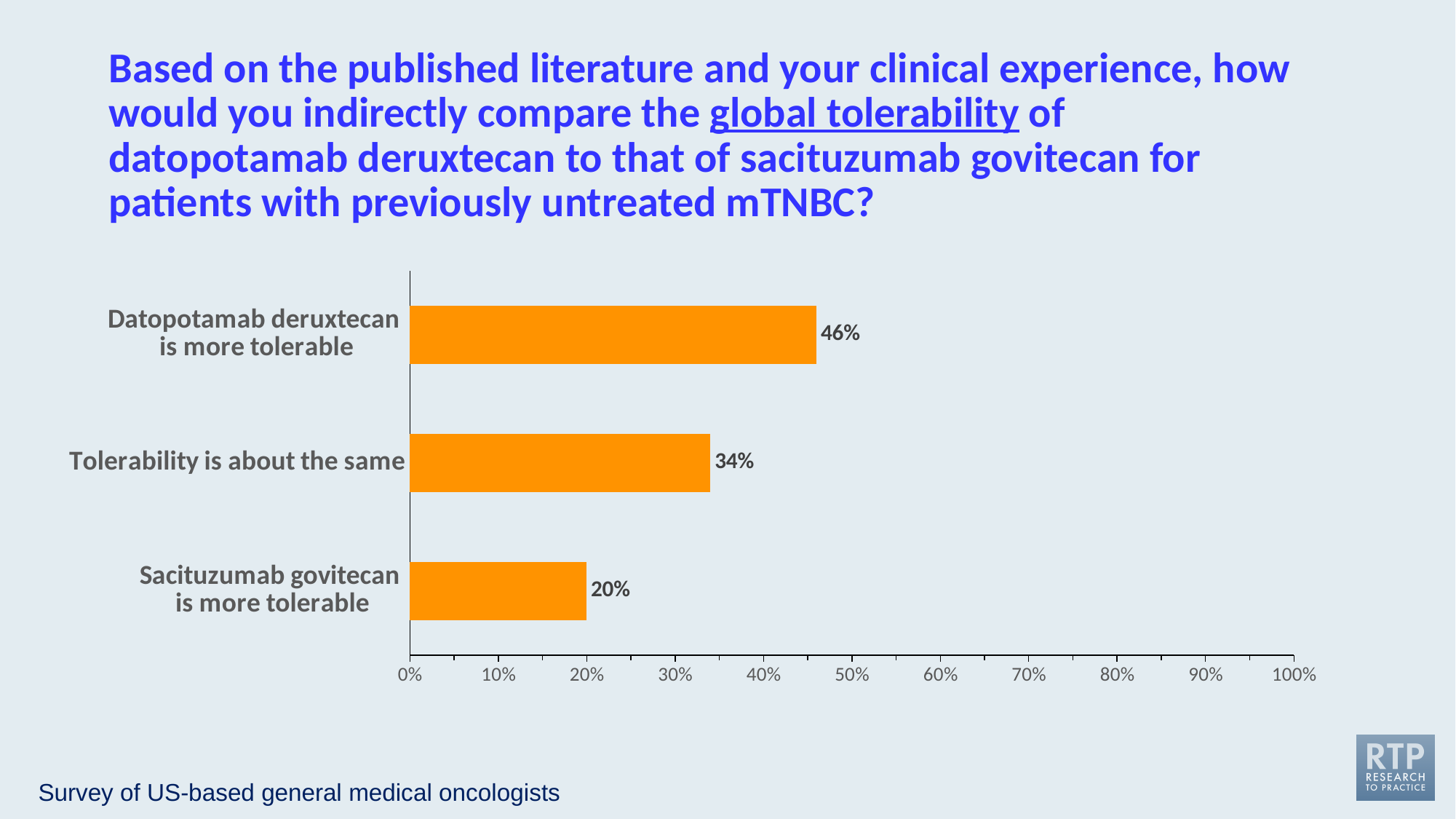

Based on the published literature and your clinical experience, how would you indirectly compare the global tolerability of datopotamab deruxtecan to that of sacituzumab govitecan for patients with previously untreated mTNBC?

### Chart

| Category | % Responding "Yes" |
|---|---|
| Datopotamab deruxtecan
is more tolerable | 0.46 |
| Tolerability is about the same | 0.34 |
| Sacituzumab govitecan
is more tolerable | 0.2 |